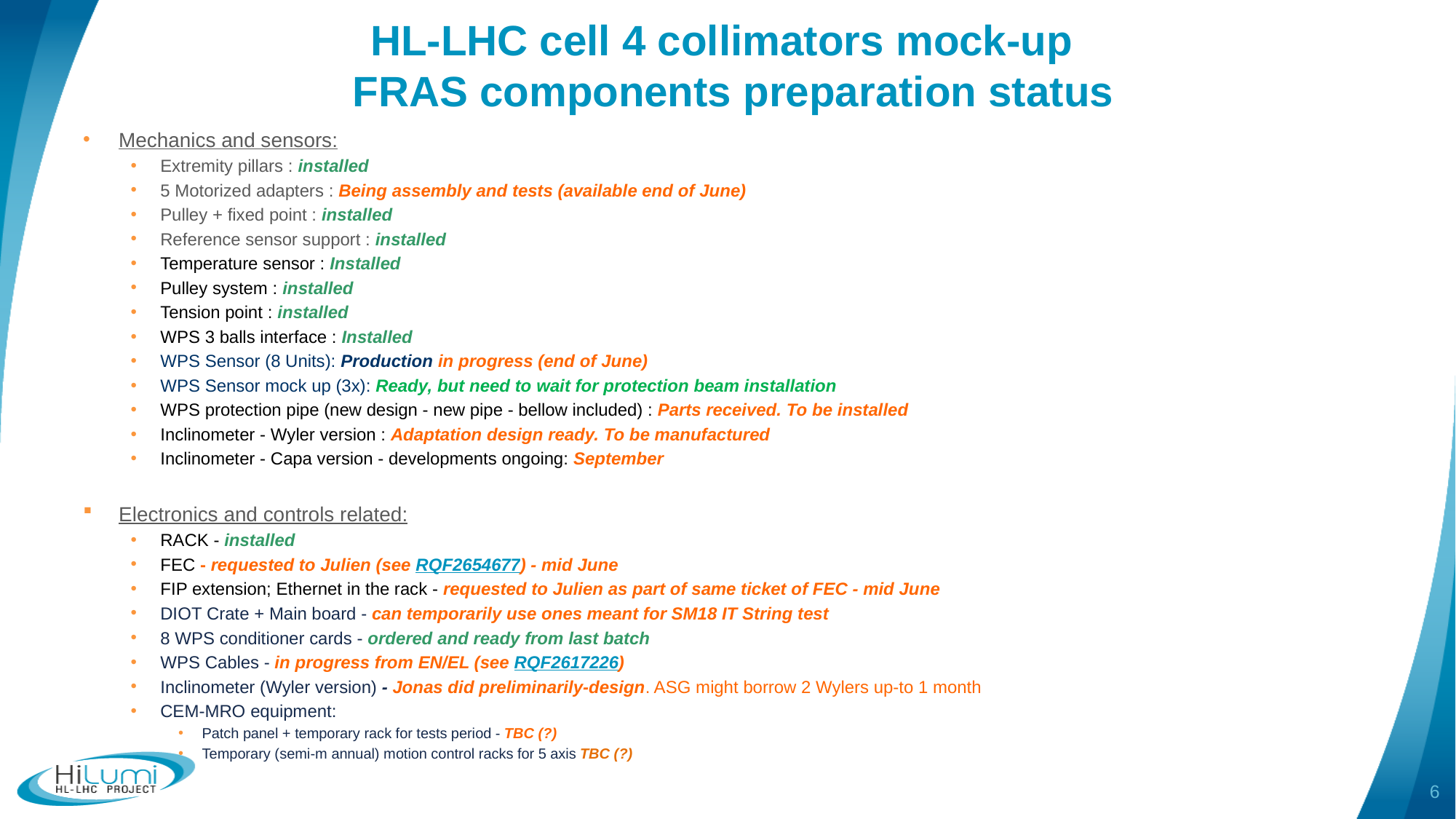

# HL-LHC cell 4 collimators mock-up FRAS components preparation status
Mechanics and sensors:
Extremity pillars : installed
5 Motorized adapters : Being assembly and tests (available end of June)
Pulley + fixed point : installed
Reference sensor support : installed
Temperature sensor : Installed
Pulley system : installed
Tension point : installed
WPS 3 balls interface : Installed
WPS Sensor (8 Units): Production in progress (end of June)
WPS Sensor mock up (3x): Ready, but need to wait for protection beam installation
WPS protection pipe (new design - new pipe - bellow included) : Parts received. To be installed
Inclinometer - Wyler version : Adaptation design ready. To be manufactured
Inclinometer - Capa version - developments ongoing: September

Electronics and controls related:
RACK - installed
FEC - requested to Julien (see RQF2654677) - mid June
FIP extension; Ethernet in the rack - requested to Julien as part of same ticket of FEC - mid June
DIOT Crate + Main board - can temporarily use ones meant for SM18 IT String test
8 WPS conditioner cards - ordered and ready from last batch
WPS Cables - in progress from EN/EL (see RQF2617226)
Inclinometer (Wyler version) - Jonas did preliminarily-design. ASG might borrow 2 Wylers up-to 1 month
CEM-MRO equipment:
Patch panel + temporary rack for tests period - TBC (?)
Temporary (semi-m annual) motion control racks for 5 axis TBC (?)

6